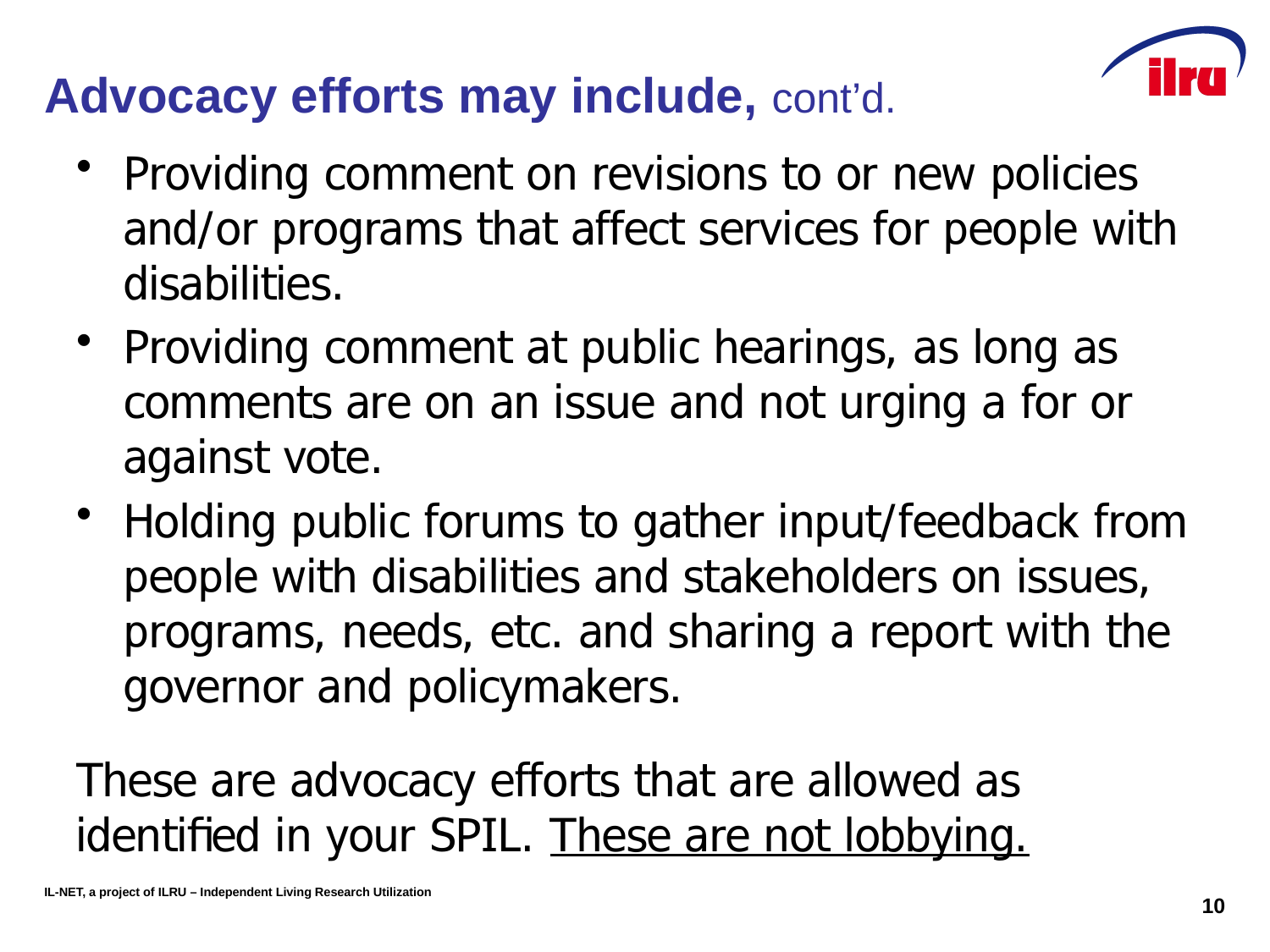

# Advocacy efforts may include, cont’d.
Providing comment on revisions to or new policies and/or programs that affect services for people with disabilities.
Providing comment at public hearings, as long as comments are on an issue and not urging a for or against vote.
Holding public forums to gather input/feedback from people with disabilities and stakeholders on issues, programs, needs, etc. and sharing a report with the governor and policymakers.

These are advocacy efforts that are allowed as identified in your SPIL. These are not lobbying.
10